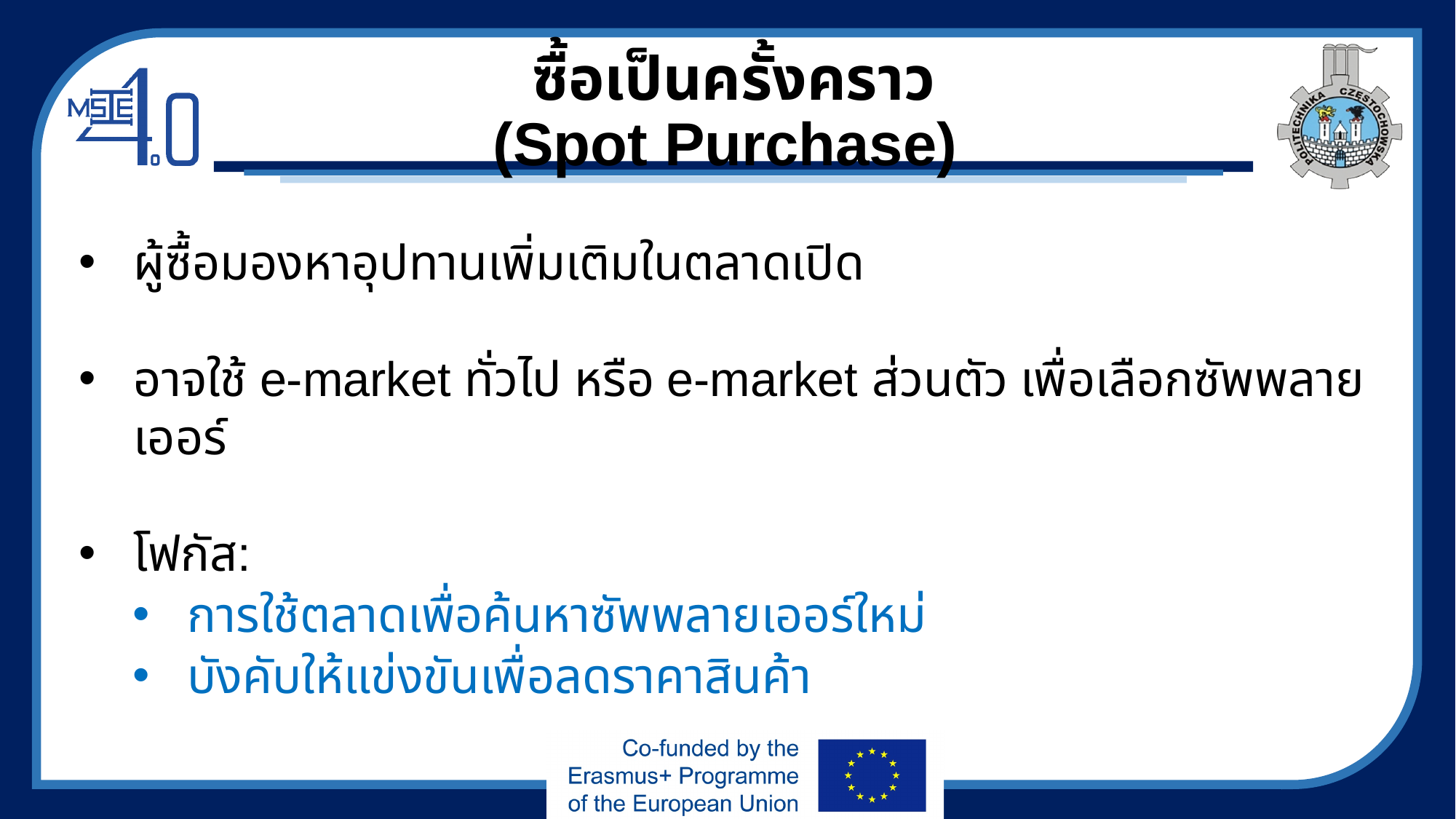

# ซื้อเป็นครั้งคราว (Spot Purchase)
ผู้ซื้อมองหาอุปทานเพิ่มเติมในตลาดเปิด

อาจใช้ e-market ทั่วไป หรือ e-market ส่วนตัว เพื่อเลือกซัพพลายเออร์

โฟกัส:
การใช้ตลาดเพื่อค้นหาซัพพลายเออร์ใหม่
บังคับให้แข่งขันเพื่อลดราคาสินค้า